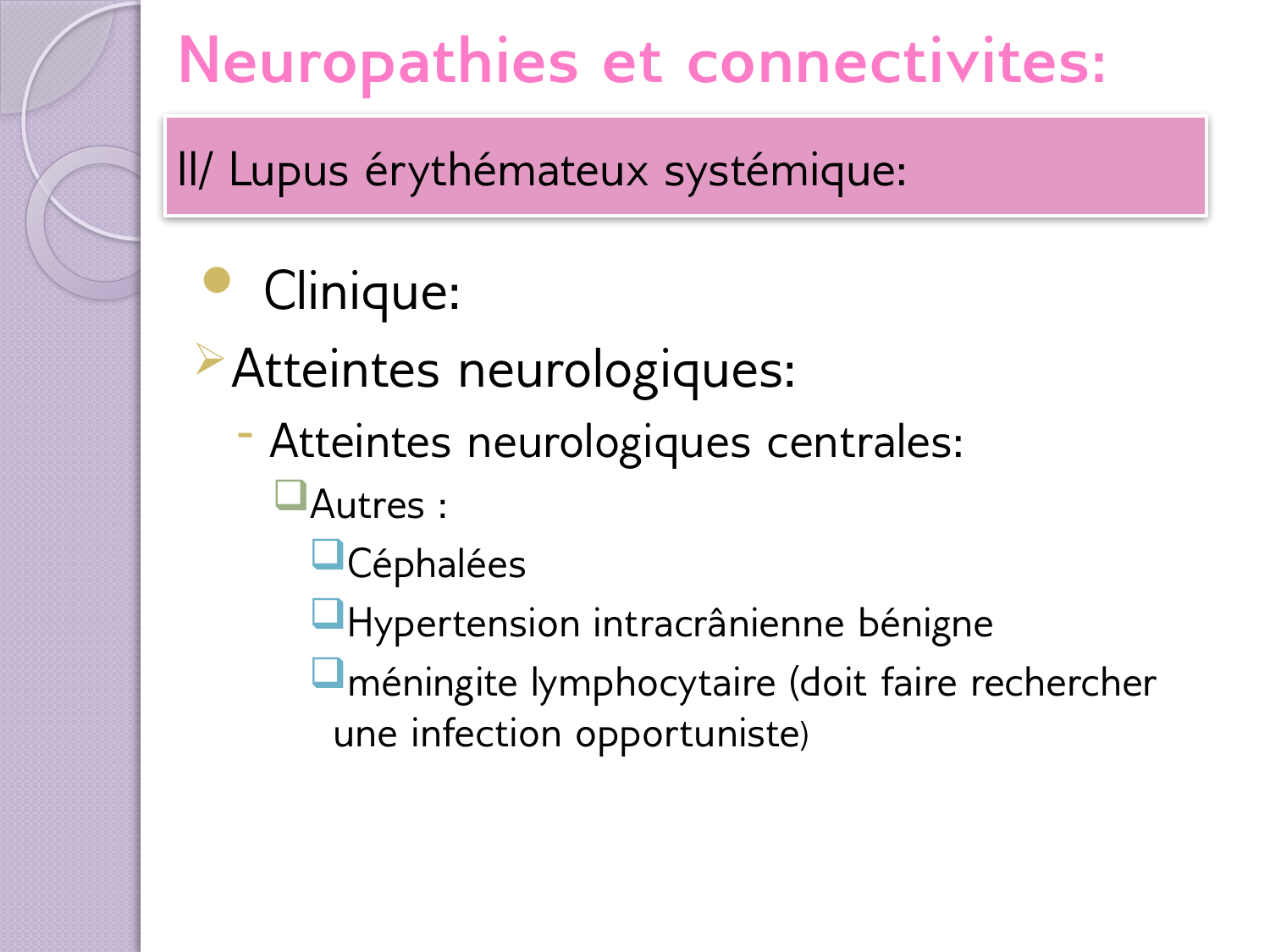

# Neuropathies et connectivites:

II/ Lupus érythémateux systémique:

Clinique:
Atteintes neurologiques:
Atteintes neurologiques centrales:
Autres :
Céphalées
Hypertension intracrânienne bénigne
méningite lymphocytaire (doit faire rechercher une infection opportuniste)